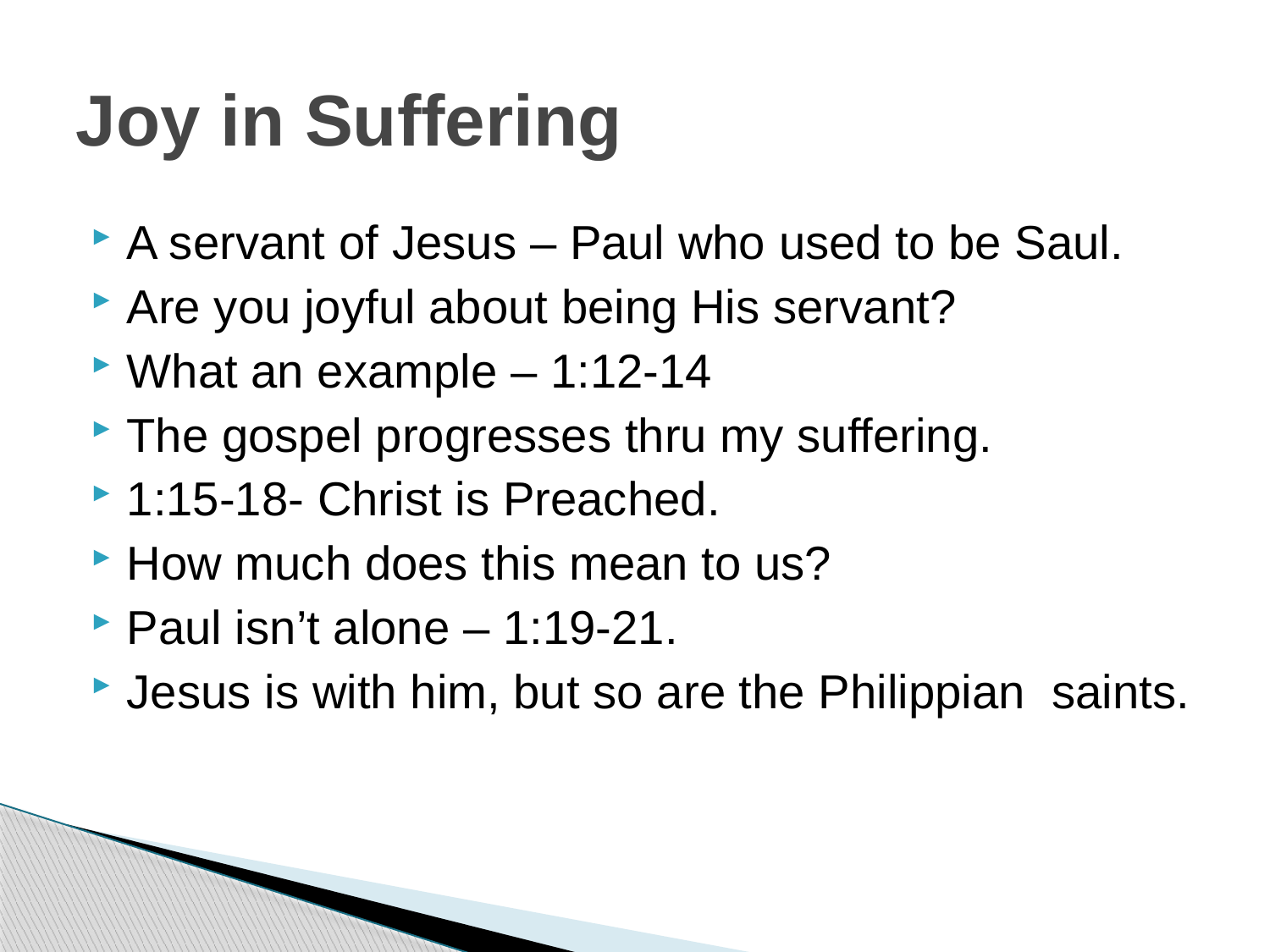

# Joy in Suffering
A servant of Jesus – Paul who used to be Saul.
Are you joyful about being His servant?
What an example – 1:12-14
The gospel progresses thru my suffering.
1:15-18- Christ is Preached.
How much does this mean to us?
Paul isn’t alone – 1:19-21.
Jesus is with him, but so are the Philippian  saints.